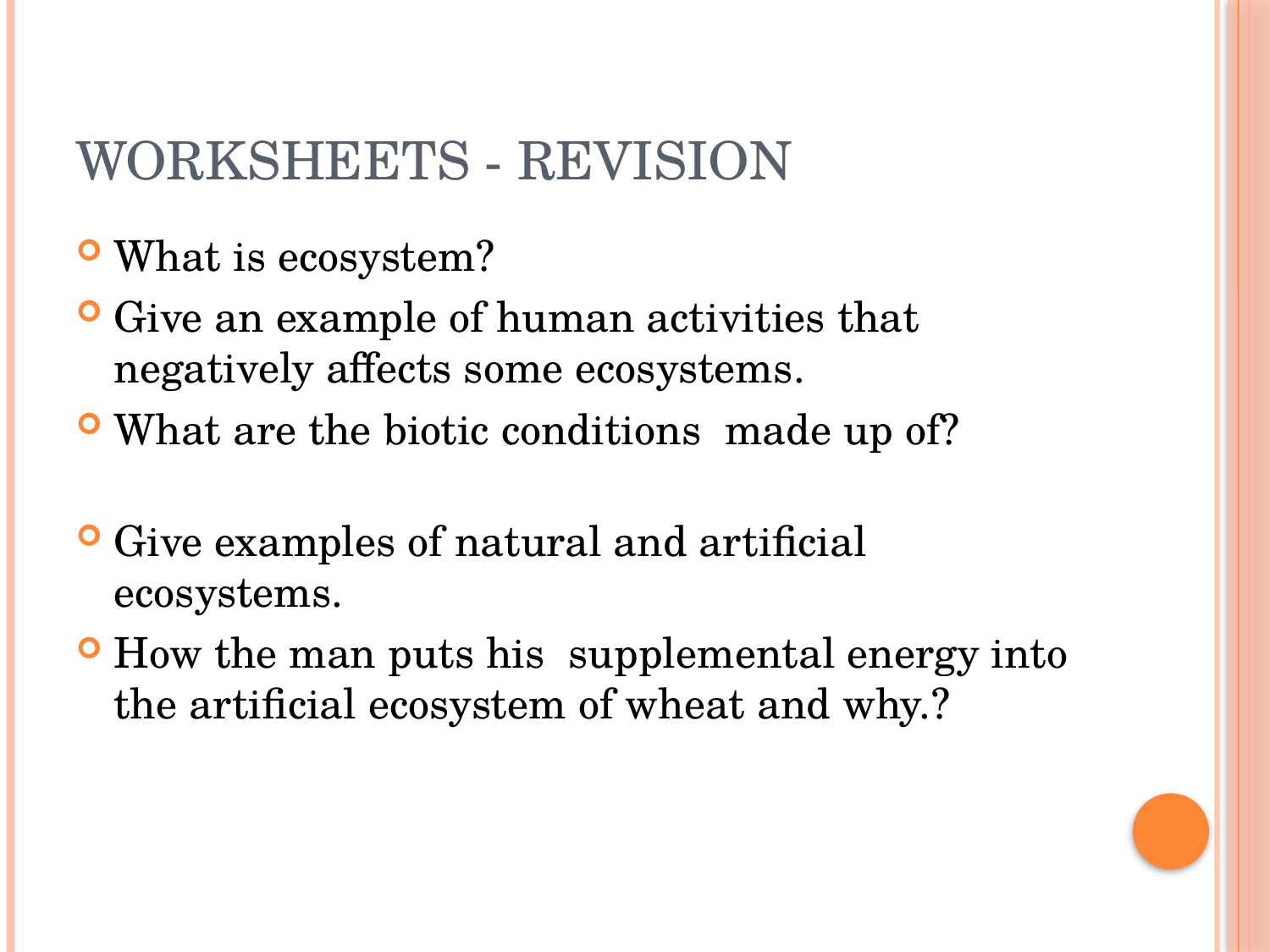

# worksheets - revision
What is ecosystem?
Give an example of human activities that negatively affects some ecosystems.
What are the biotic conditions  made up of?
Give examples of natural and artificial ecosystems.
How the man puts his  supplemental energy into the artificial ecosystem of wheat and why.?